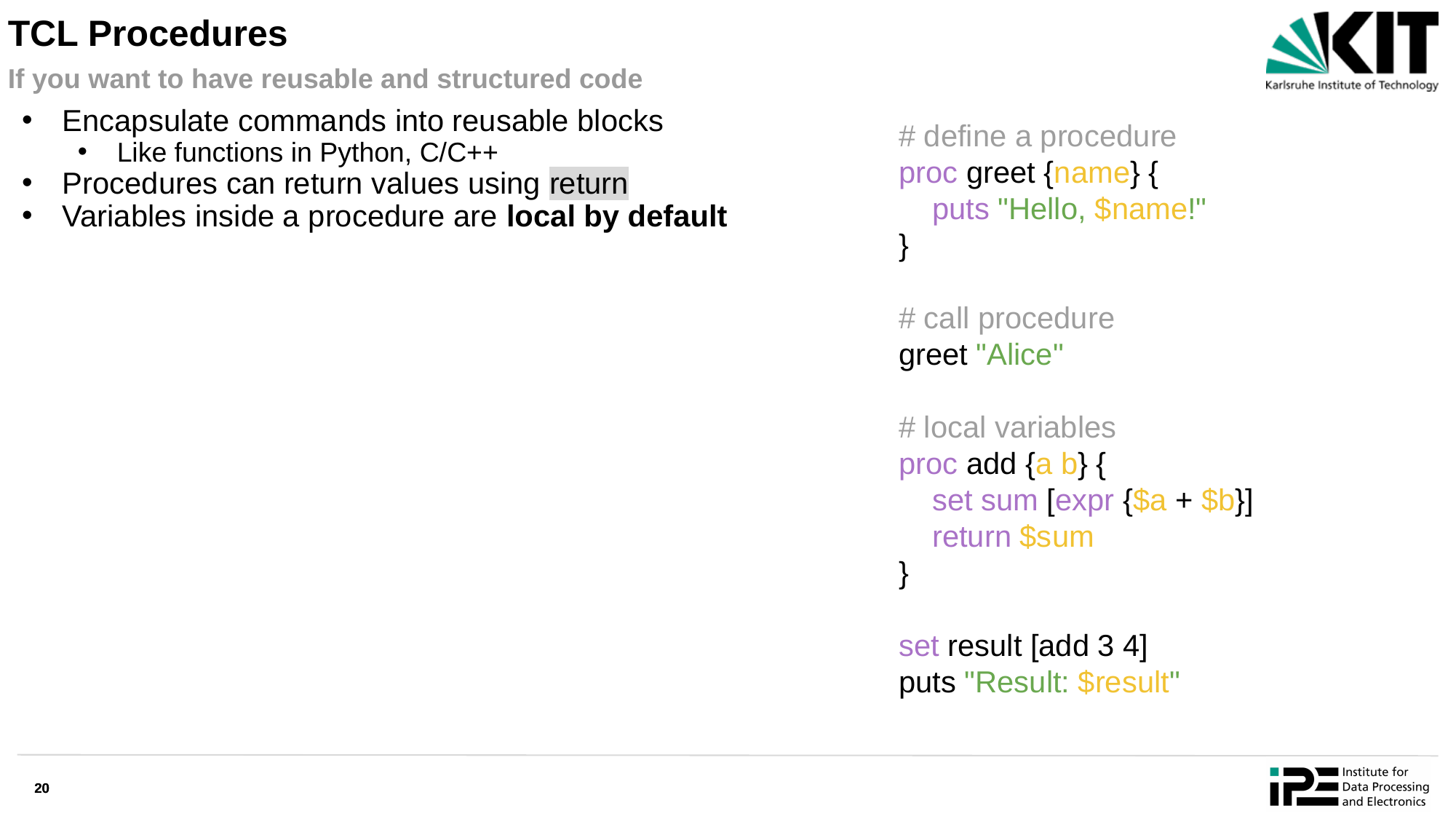

# TCL Procedures
If you want to have reusable and structured code
Encapsulate commands into reusable blocks
Like functions in Python, C/C++
Procedures can return values using return
Variables inside a procedure are local by default

# define a procedure
proc greet {name} {
    puts "Hello, $name!"
}

# call procedure
greet "Alice"

# local variables
proc add {a b} {
    set sum [expr {$a + $b}]
    return $sum
}

set result [add 3 4]
puts "Result: $result"
20
20